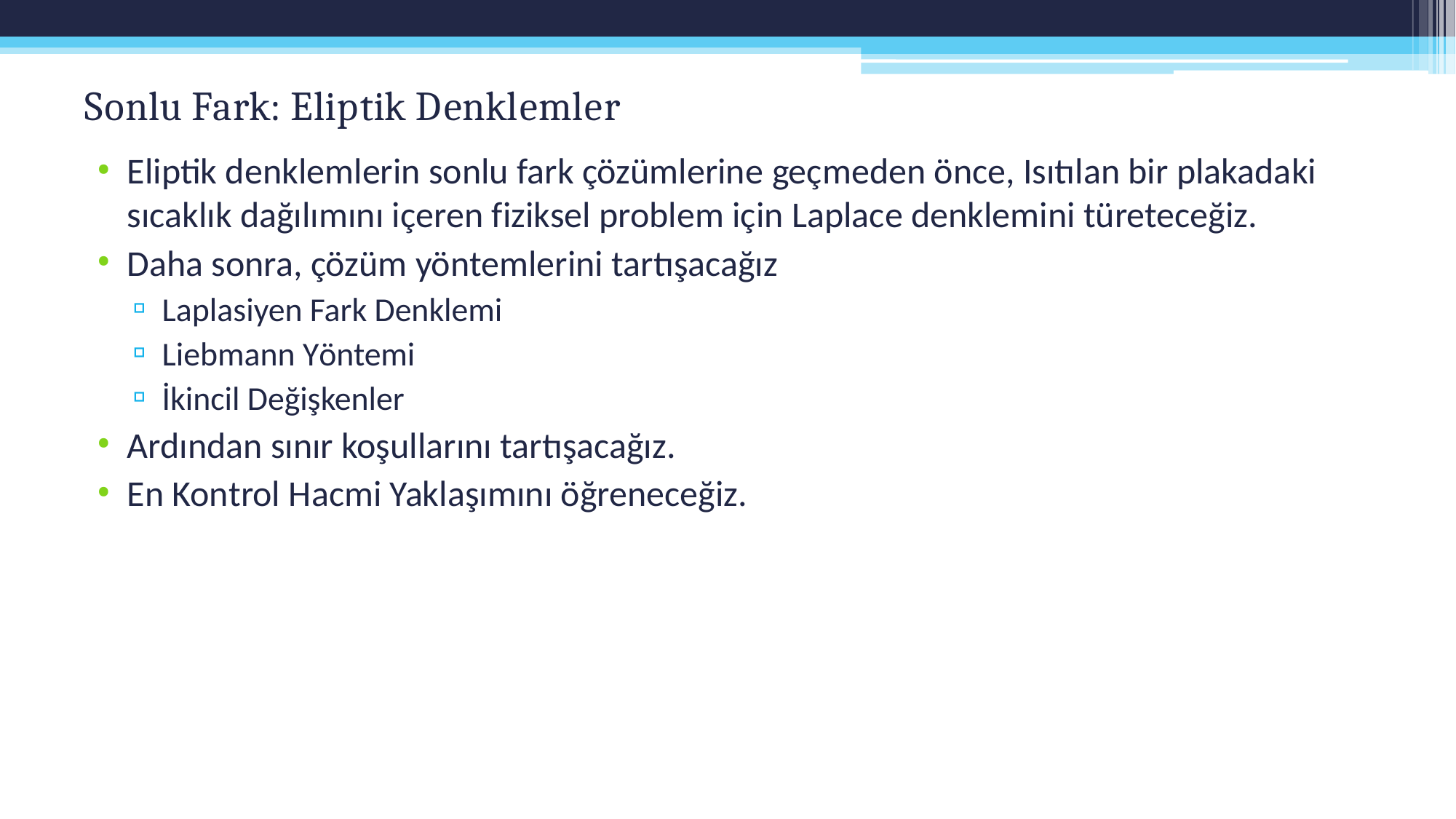

# Sonlu Fark: Eliptik Denklemler
Eliptik denklemlerin sonlu fark çözümlerine geçmeden önce, Isıtılan bir plakadaki sıcaklık dağılımını içeren fiziksel problem için Laplace denklemini türeteceğiz.
Daha sonra, çözüm yöntemlerini tartışacağız
Laplasiyen Fark Denklemi
Liebmann Yöntemi
İkincil Değişkenler
Ardından sınır koşullarını tartışacağız.
En Kontrol Hacmi Yaklaşımını öğreneceğiz.